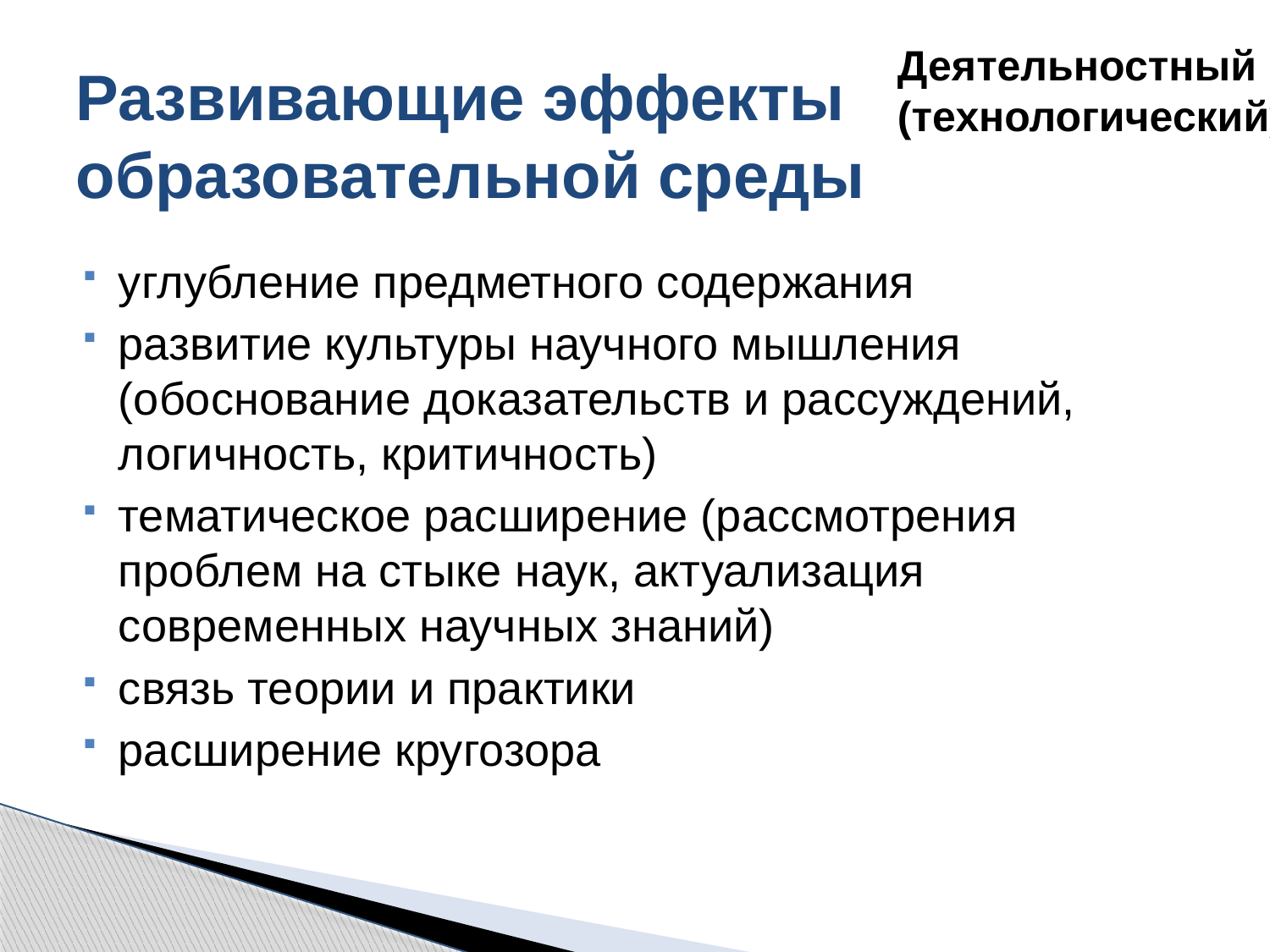

Деятельностный (технологический)
# Развивающие эффекты образовательной среды
углубление предметного содержания
развитие культуры научного мышления (обоснование доказательств и рассуждений, логичность, критичность)
тематическое расширение (рассмотрения проблем на стыке наук, актуализация современных научных знаний)
связь теории и практики
расширение кругозора